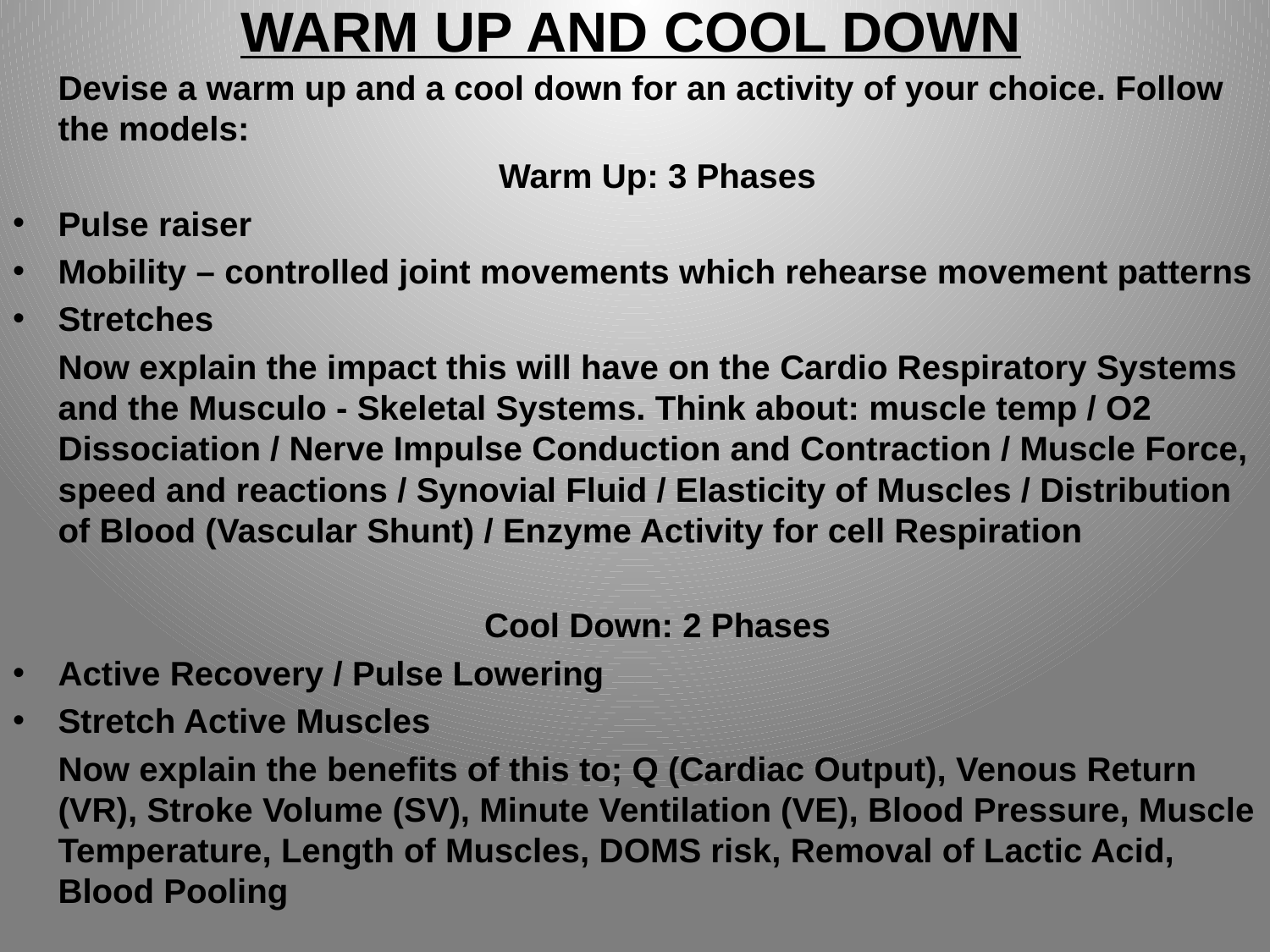

# WARM UP AND COOL DOWN
	Devise a warm up and a cool down for an activity of your choice. Follow the models:
	Warm Up: 3 Phases
Pulse raiser
Mobility – controlled joint movements which rehearse movement patterns
Stretches
	Now explain the impact this will have on the Cardio Respiratory Systems and the Musculo - Skeletal Systems. Think about: muscle temp / O2 Dissociation / Nerve Impulse Conduction and Contraction / Muscle Force, speed and reactions / Synovial Fluid / Elasticity of Muscles / Distribution of Blood (Vascular Shunt) / Enzyme Activity for cell Respiration

	Cool Down: 2 Phases
Active Recovery / Pulse Lowering
Stretch Active Muscles
	Now explain the benefits of this to; Q (Cardiac Output), Venous Return (VR), Stroke Volume (SV), Minute Ventilation (VE), Blood Pressure, Muscle Temperature, Length of Muscles, DOMS risk, Removal of Lactic Acid, Blood Pooling